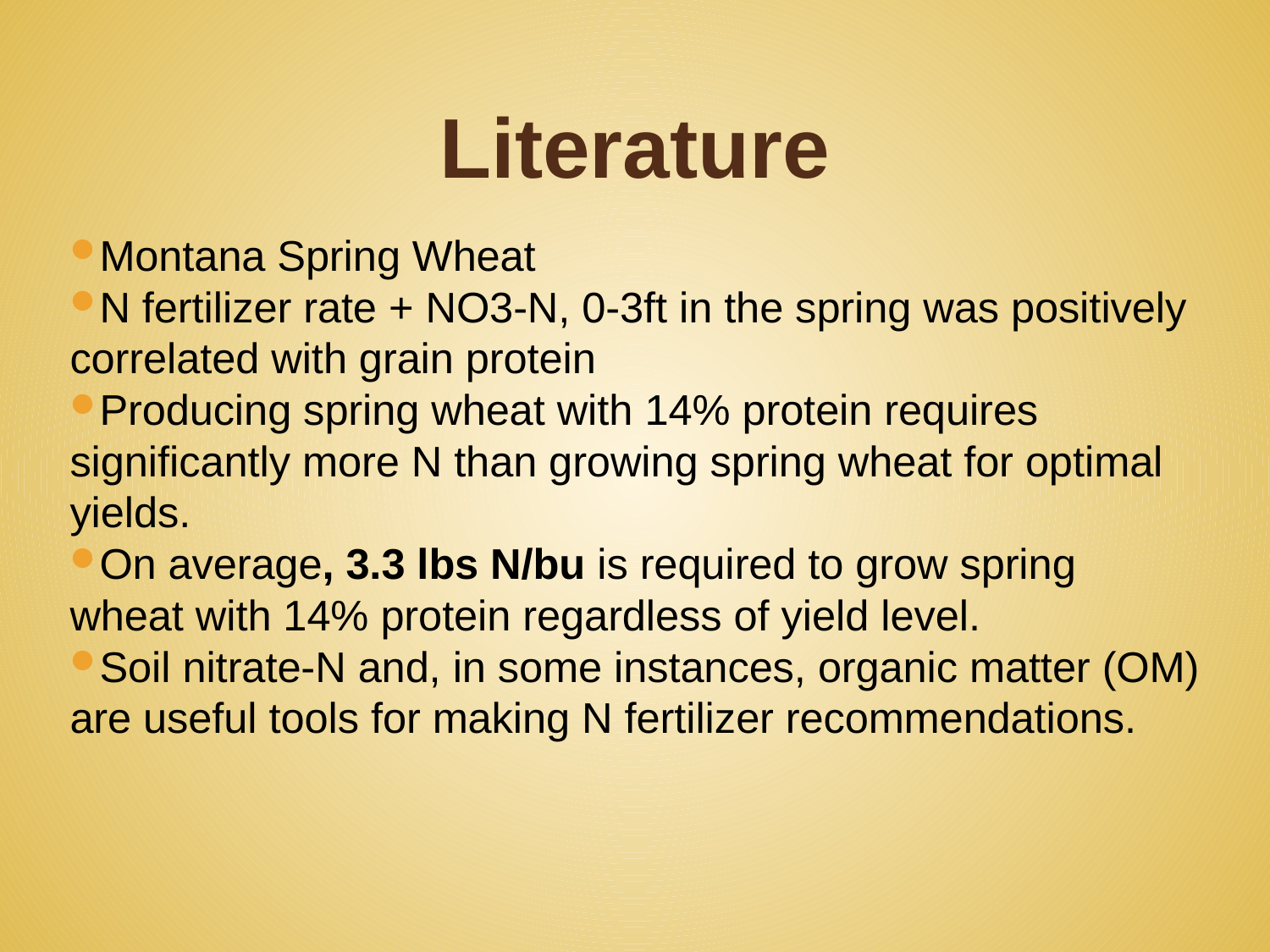

# Literature
Montana Spring Wheat
N fertilizer rate + NO3-N, 0-3ft in the spring was positively correlated with grain protein
Producing spring wheat with 14% protein requires significantly more N than growing spring wheat for optimal yields.
On average, 3.3 lbs N/bu is required to grow spring wheat with 14% protein regardless of yield level.
Soil nitrate-N and, in some instances, organic matter (OM) are useful tools for making N fertilizer recommendations.